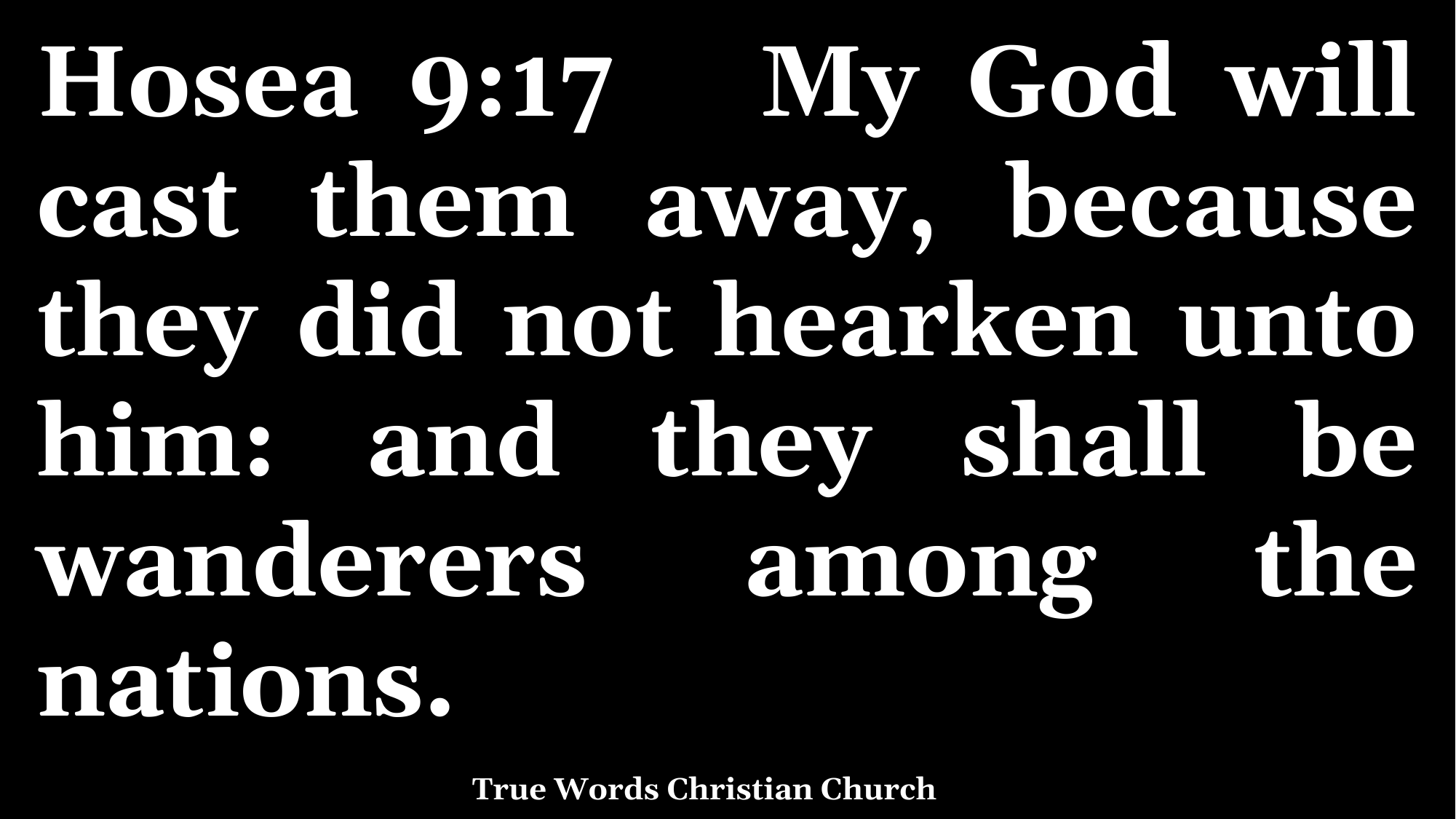

Hosea 9:17   My God will cast them away, because they did not hearken unto him: and they shall be wanderers among the nations.
True Words Christian Church